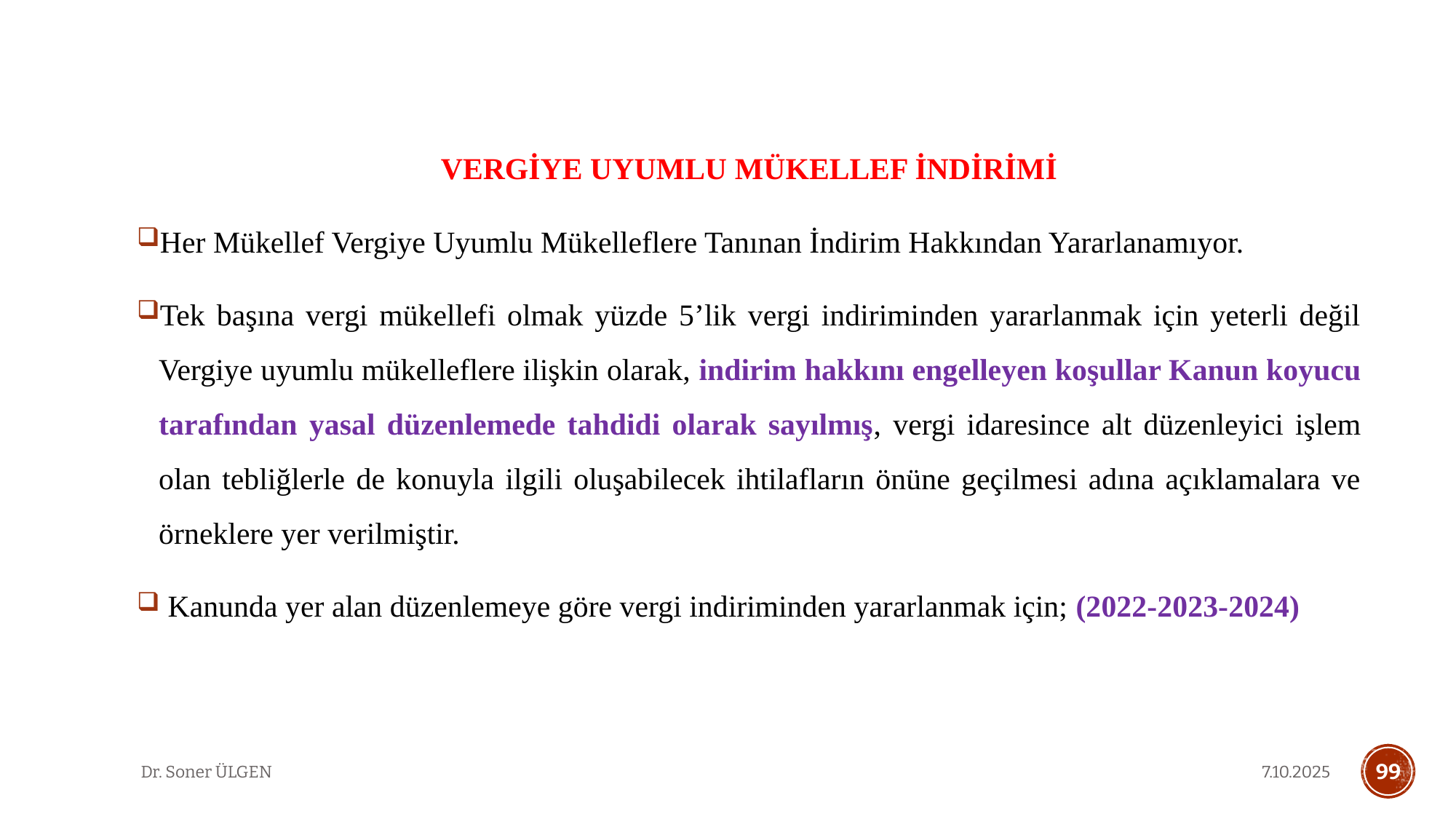

VERGİYE UYUMLU MÜKELLEF İNDİRİMİ
Her Mükellef Vergiye Uyumlu Mükelleflere Tanınan İndirim Hakkından Yararlanamıyor.
Tek başına vergi mükellefi olmak yüzde 5’lik vergi indiriminden yararlanmak için yeterli değil Vergiye uyumlu mükelleflere ilişkin olarak, indirim hakkını engelleyen koşullar Kanun koyucu tarafından yasal düzenlemede tahdidi olarak sayılmış, vergi idaresince alt düzenleyici işlem olan tebliğlerle de konuyla ilgili oluşabilecek ihtilafların önüne geçilmesi adına açıklamalara ve örneklere yer verilmiştir.
 Kanunda yer alan düzenlemeye göre vergi indiriminden yararlanmak için; (2022-2023-2024)
Dr. Soner ÜLGEN
7.10.2025
99